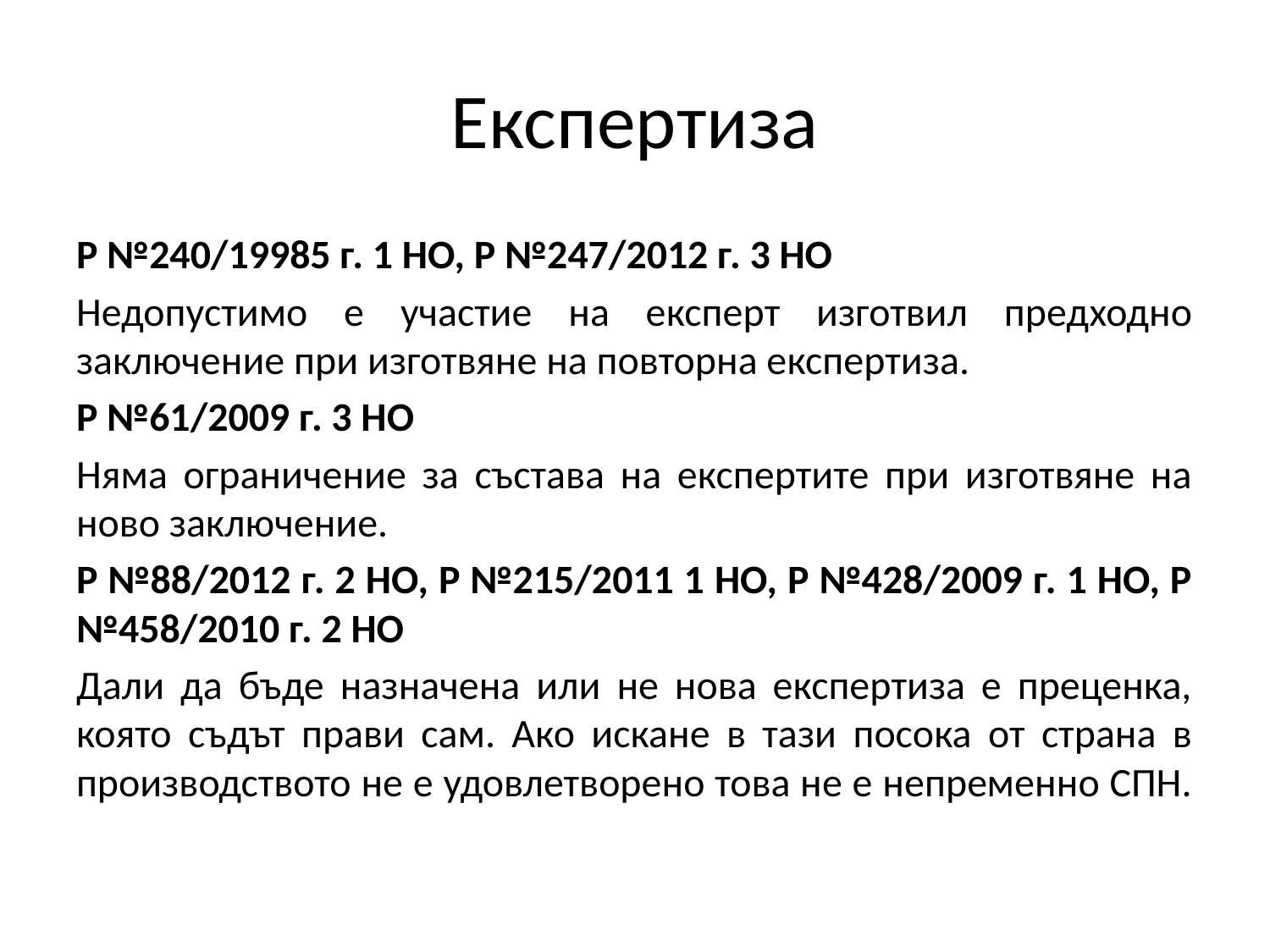

# Експертиза
Р №240/19985 г. 1 НО, Р №247/2012 г. 3 НО
Недопустимо е участие на експерт изготвил предходно заключение при изготвяне на повторна експертиза.
Р №61/2009 г. 3 НО
Няма ограничение за състава на експертите при изготвяне на ново заключение.
Р №88/2012 г. 2 НО, Р №215/2011 1 НО, Р №428/2009 г. 1 НО, Р №458/2010 г. 2 НО
Дали да бъде назначена или не нова експертиза е преценка, която съдът прави сам. Ако искане в тази посока от страна в производството не е удовлетворено това не е непременно СПН.